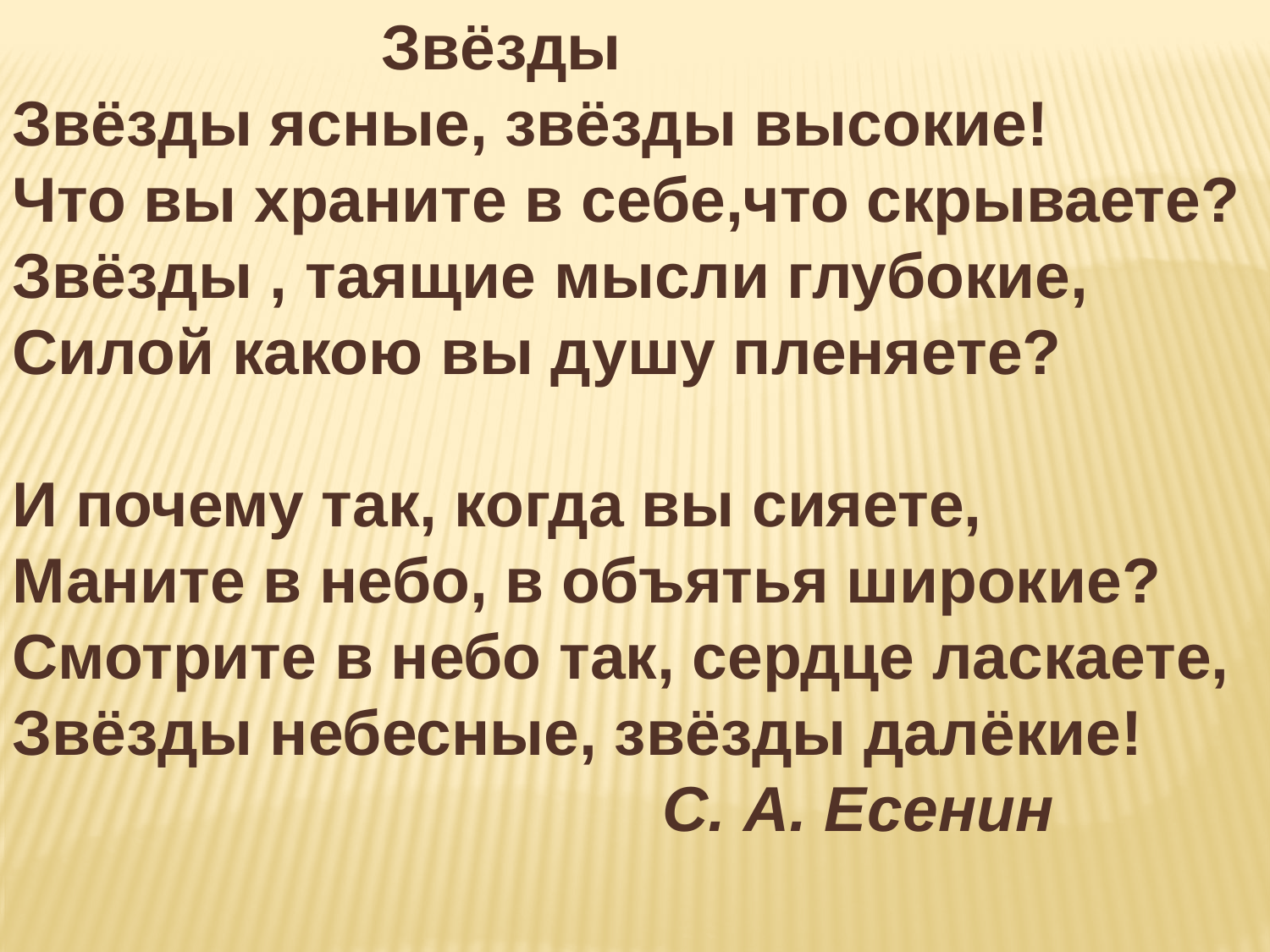

Звёзды
Звёзды ясные, звёзды высокие!
Что вы храните в себе,что скрываете?
Звёзды , таящие мысли глубокие,
Силой какою вы душу пленяете?

И почему так, когда вы сияете,
Маните в небо, в объятья широкие?
Смотрите в небо так, сердце ласкаете,
Звёзды небесные, звёзды далёкие!
                                     С. А. Есенин